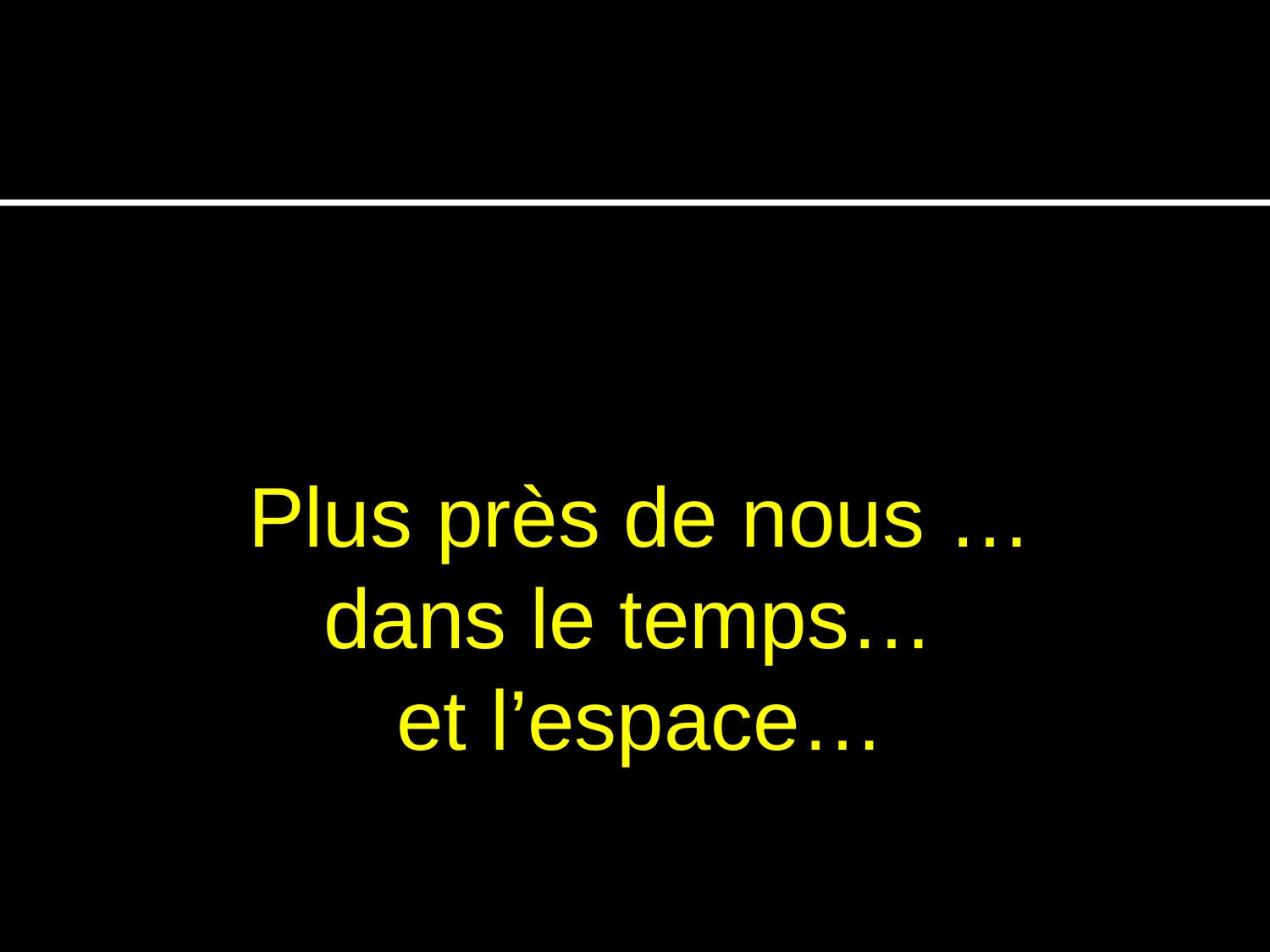

#

Plus près de nous …
dans le temps…
et l’espace…